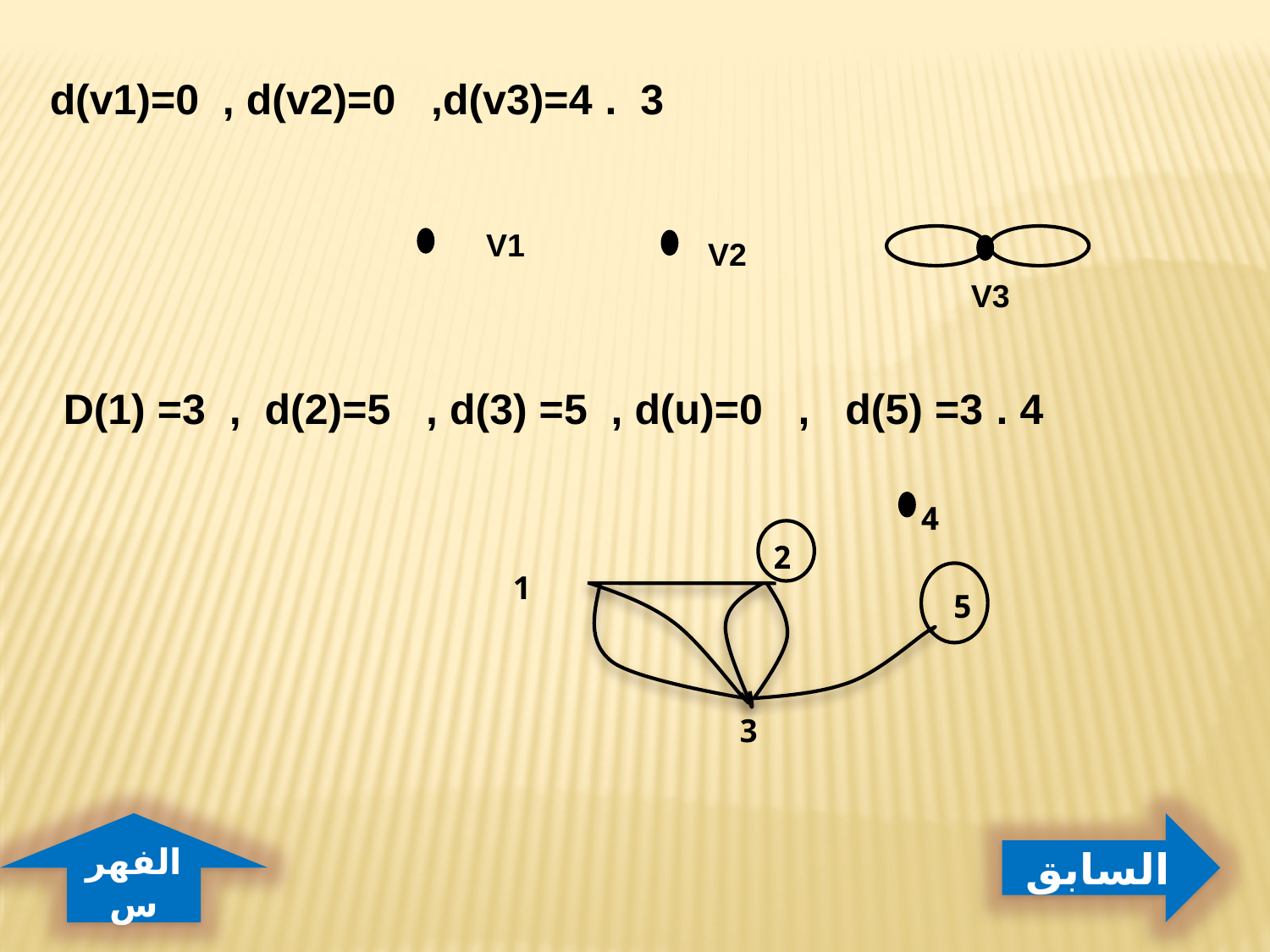

3  . d(v1)=0  , d(v2)=0   ,d(v3)=4
V1

V2

V3
4 . D(1) =3  ,  d(2)=5   , d(3) =5  , d(u)=0   ,   d(5) =3
4

2
1

5

3
الفهرس
السابق